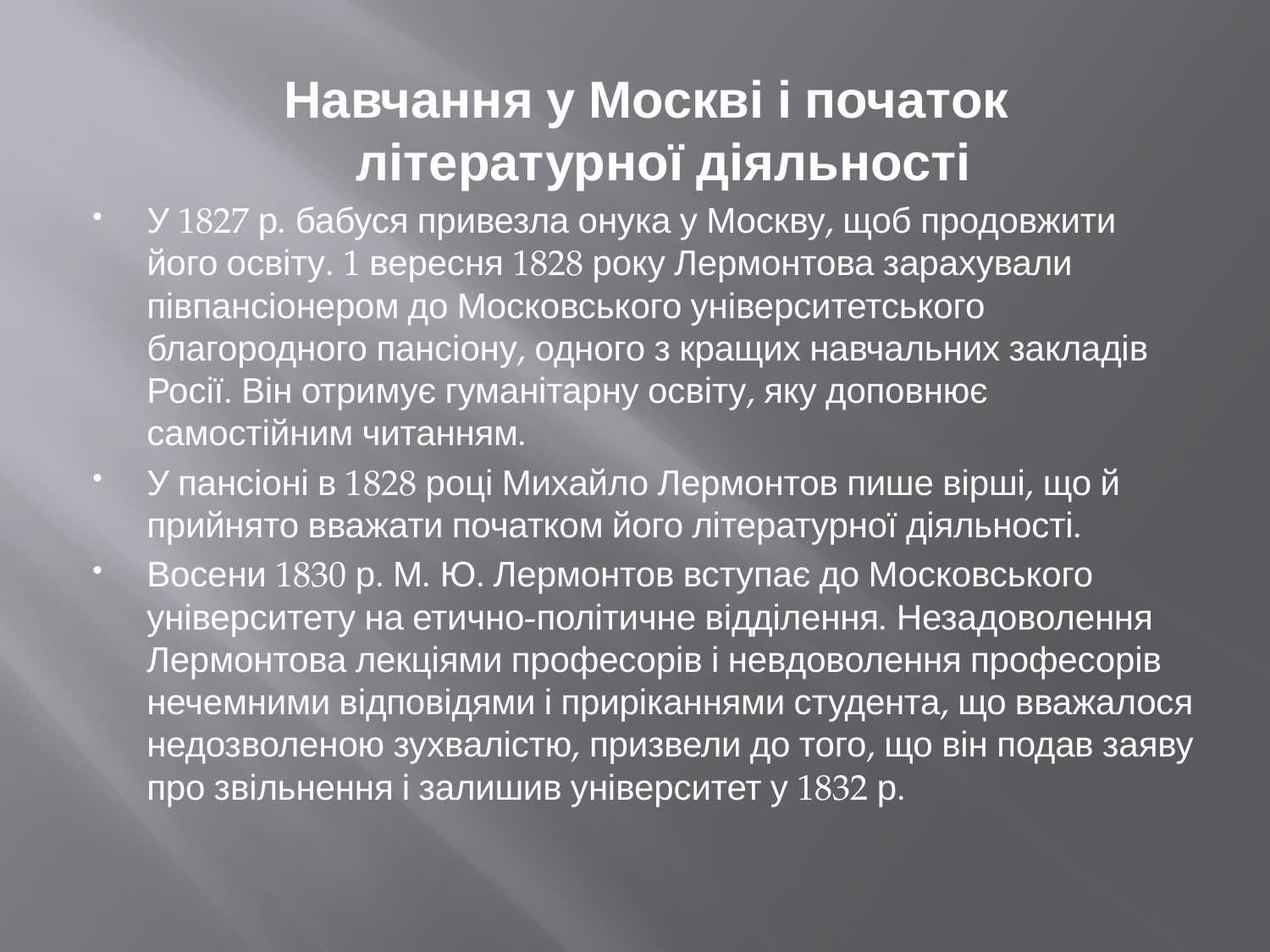

Навчання у Москві і початок      літературної діяльності
У 1827 р. бабуся привезла онука у Москву, щоб продовжити його освіту. 1 вересня 1828 року Лермонтова зарахували півпансіонером до Московського університетського благородного пансіону, одного з кращих навчальних закладів Росії. Він отримує гуманітарну освіту, яку доповнює самостійним читанням.
У пансіоні в 1828 році Михайло Лермонтов пише вірші, що й прийнято вважати початком його літературної діяльності.
Восени 1830 р. М. Ю. Лермонтов вступає до Московського університету на етично-політичне відділення. Незадоволення Лермонтова лекціями професорів і невдоволення професорів нечемними відповідями і приріканнями студента, що вважалося недозволеною зухвалістю, призвели до того, що він подав заяву про звільнення і залишив університет у 1832 р.